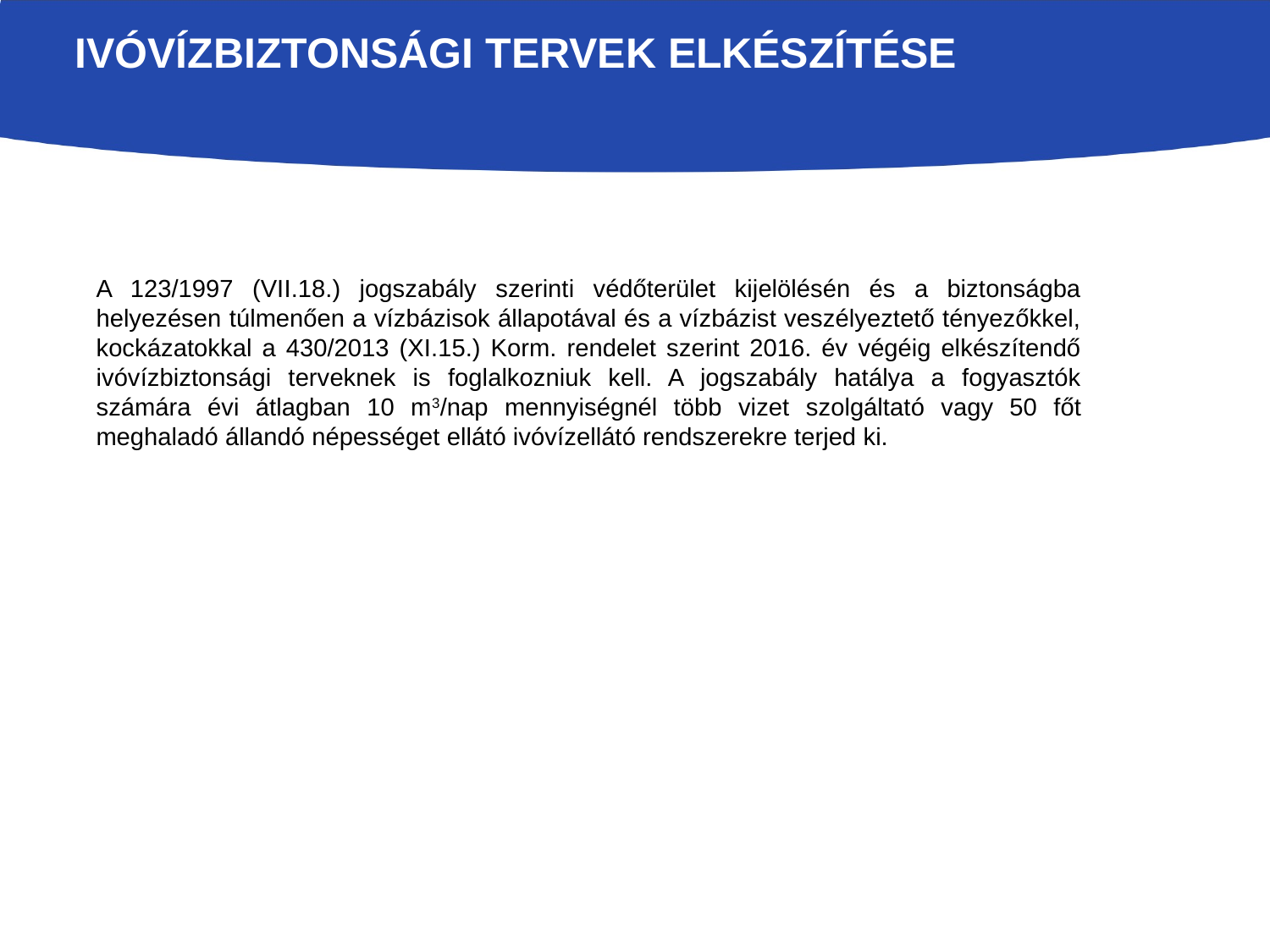

# ivóvízbiztonsági tervek elkészítése
A 123/1997 (VII.18.) jogszabály szerinti védőterület kijelölésén és a biztonságba helyezésen túlmenően a vízbázisok állapotával és a vízbázist veszélyeztető tényezőkkel, kockázatokkal a 430/2013 (XI.15.) Korm. rendelet szerint 2016. év végéig elkészítendő ivóvízbiztonsági terveknek is foglalkozniuk kell. A jogszabály hatálya a fogyasztók számára évi átlagban 10 m3/nap mennyiségnél több vizet szolgáltató vagy 50 főt meghaladó állandó népességet ellátó ivóvízellátó rendszerekre terjed ki.